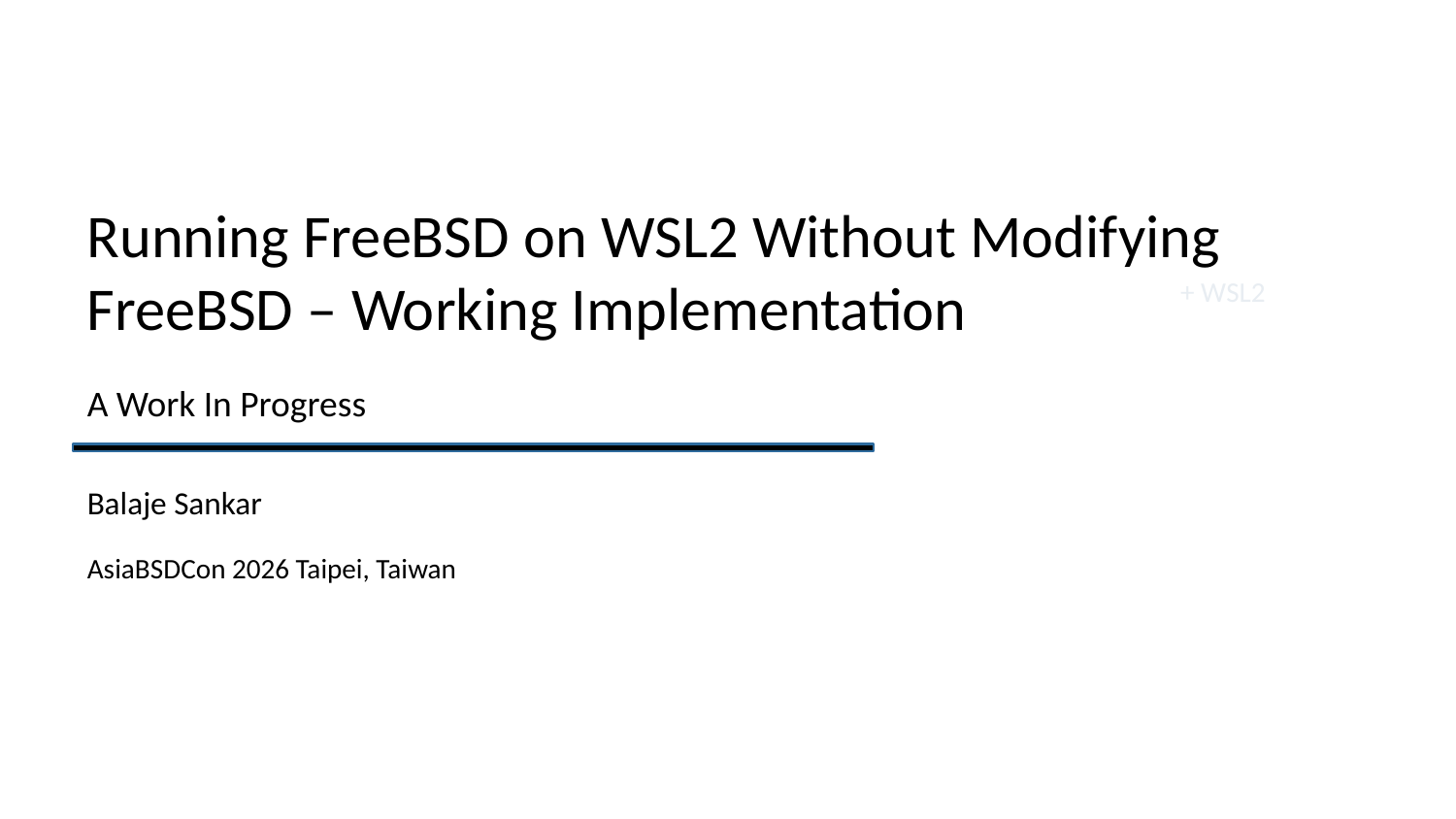

Running FreeBSD on WSL2 Without Modifying FreeBSD – Working Implementation

+ WSL2
A Work In Progress

Balaje Sankar
AsiaBSDCon 2026 Taipei, Taiwan